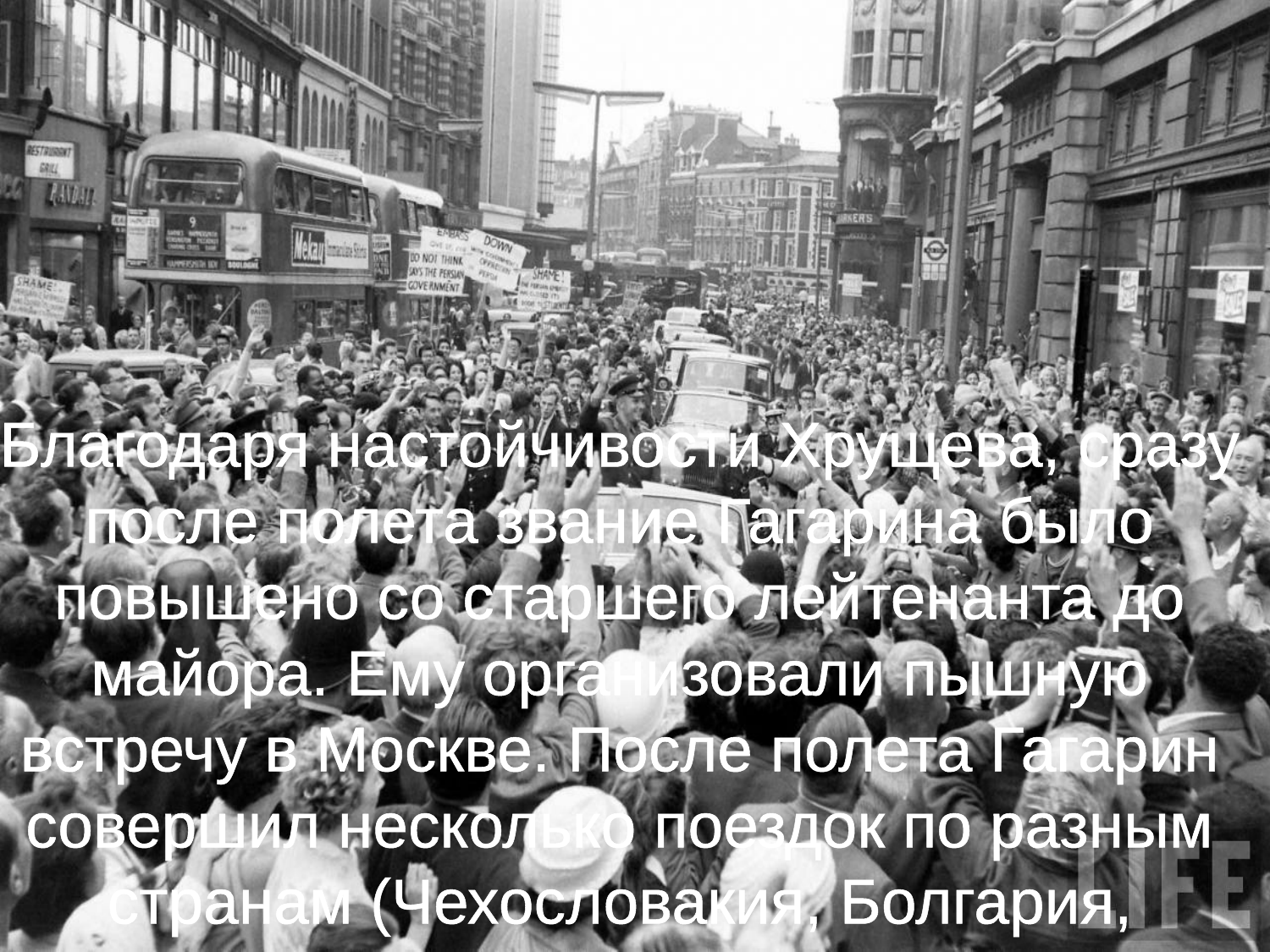

Благодаря настойчивости Хрущева, сразу после полета звание Гагарина было повышено со старшего лейтенанта до майора. Ему организовали пышную встречу в Москве. После полета Гагарин совершил несколько поездок по разным странам (Чехословакия, Болгария, Финляндия, Англия). Затем он был дублером единственного космонавта корабля «Союз-1» - Владимира Комарова